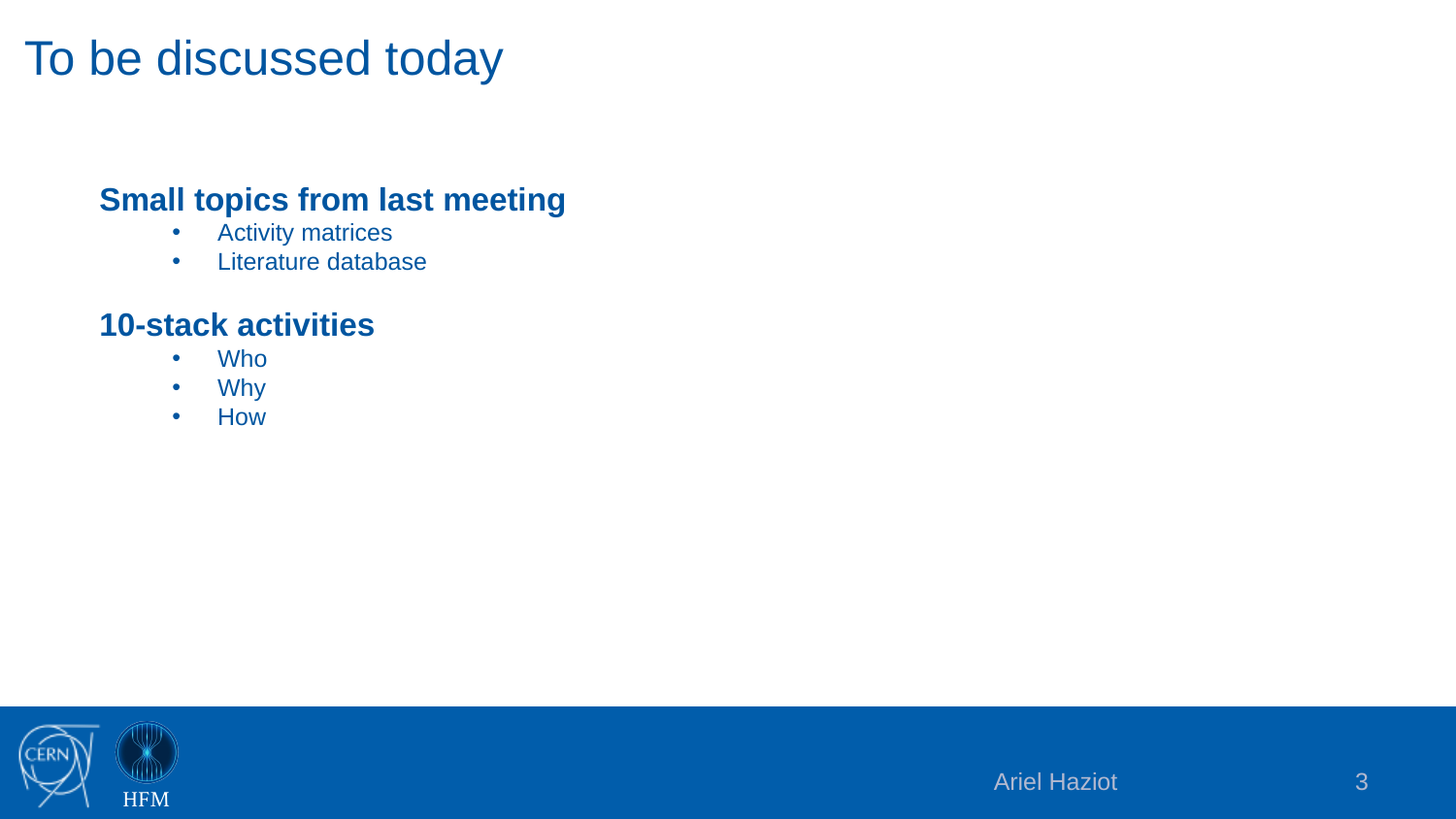

To be discussed today
Small topics from last meeting
Activity matrices
Literature database

10-stack activities
Who
Why
How

Ariel Haziot
3